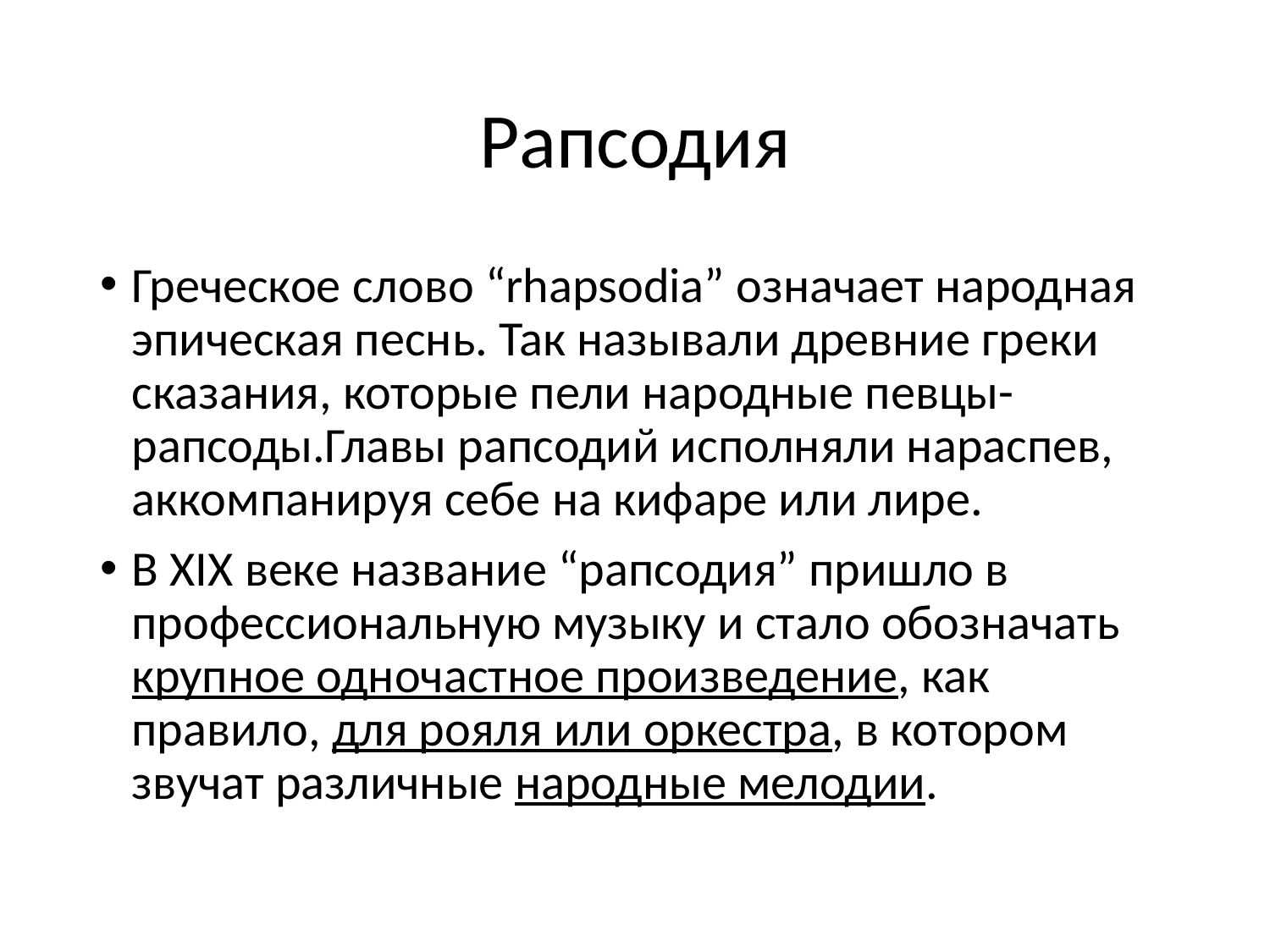

# Рапсодия
Греческое слово “rhapsodia” означает народная эпическая песнь. Так называли древние греки сказания, которые пели народные певцы-рапсоды.Главы рапсодий исполняли нараспев, аккомпанируя себе на кифаре или лире.
В ХIХ веке название “рапсодия” пришло в профессиональную музыку и стало обозначать крупное одночастное произведение, как правило, для рояля или оркестра, в котором звучат различные народные мелодии.